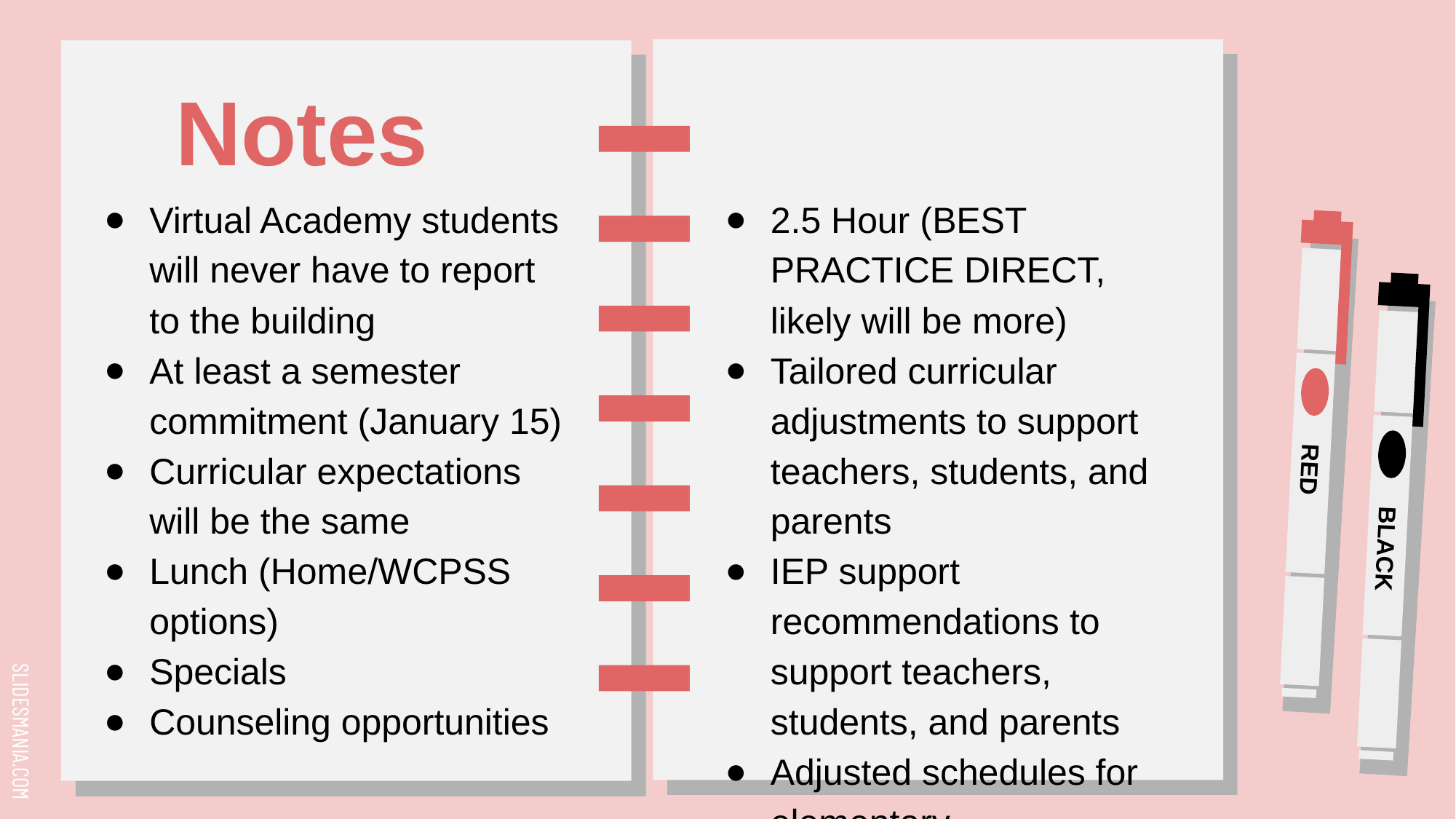

# Notes
Virtual Academy students will never have to report to the building
At least a semester commitment (January 15)
Curricular expectations will be the same
Lunch (Home/WCPSS options)
Specials
Counseling opportunities

2.5 Hour (BEST PRACTICE DIRECT, likely will be more)
Tailored curricular adjustments to support teachers, students, and parents
IEP support recommendations to support teachers, students, and parents
Adjusted schedules for elementary